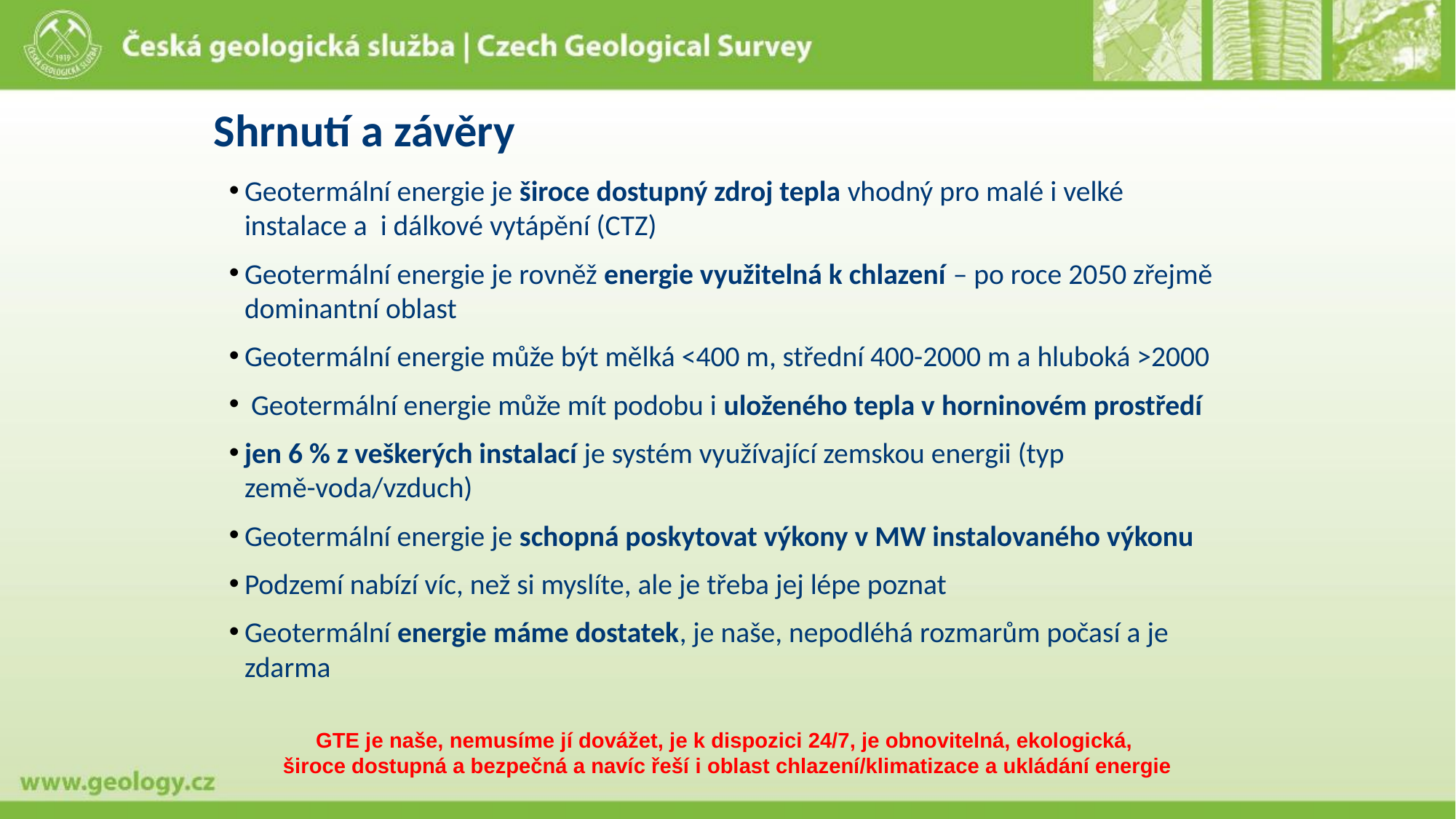

# Shrnutí a závěry
Geotermální energie je široce dostupný zdroj tepla vhodný pro malé i velké instalace a  i dálkové vytápění (CTZ)
Geotermální energie je rovněž energie využitelná k chlazení – po roce 2050 zřejmě dominantní oblast
Geotermální energie může být mělká <400 m, střední 400-2000 m a hluboká >2000
 Geotermální energie může mít podobu i uloženého tepla v horninovém prostředí
jen 6 % z veškerých instalací je systém využívající zemskou energii (typ země-voda/vzduch)
Geotermální energie je schopná poskytovat výkony v MW instalovaného výkonu
Podzemí nabízí víc, než si myslíte, ale je třeba jej lépe poznat
Geotermální energie máme dostatek, je naše, nepodléhá rozmarům počasí a je zdarma

GTE je naše, nemusíme jí dovážet, je k dispozici 24/7, je obnovitelná, ekologická,
široce dostupná a bezpečná a navíc řeší i oblast chlazení/klimatizace a ukládání energie